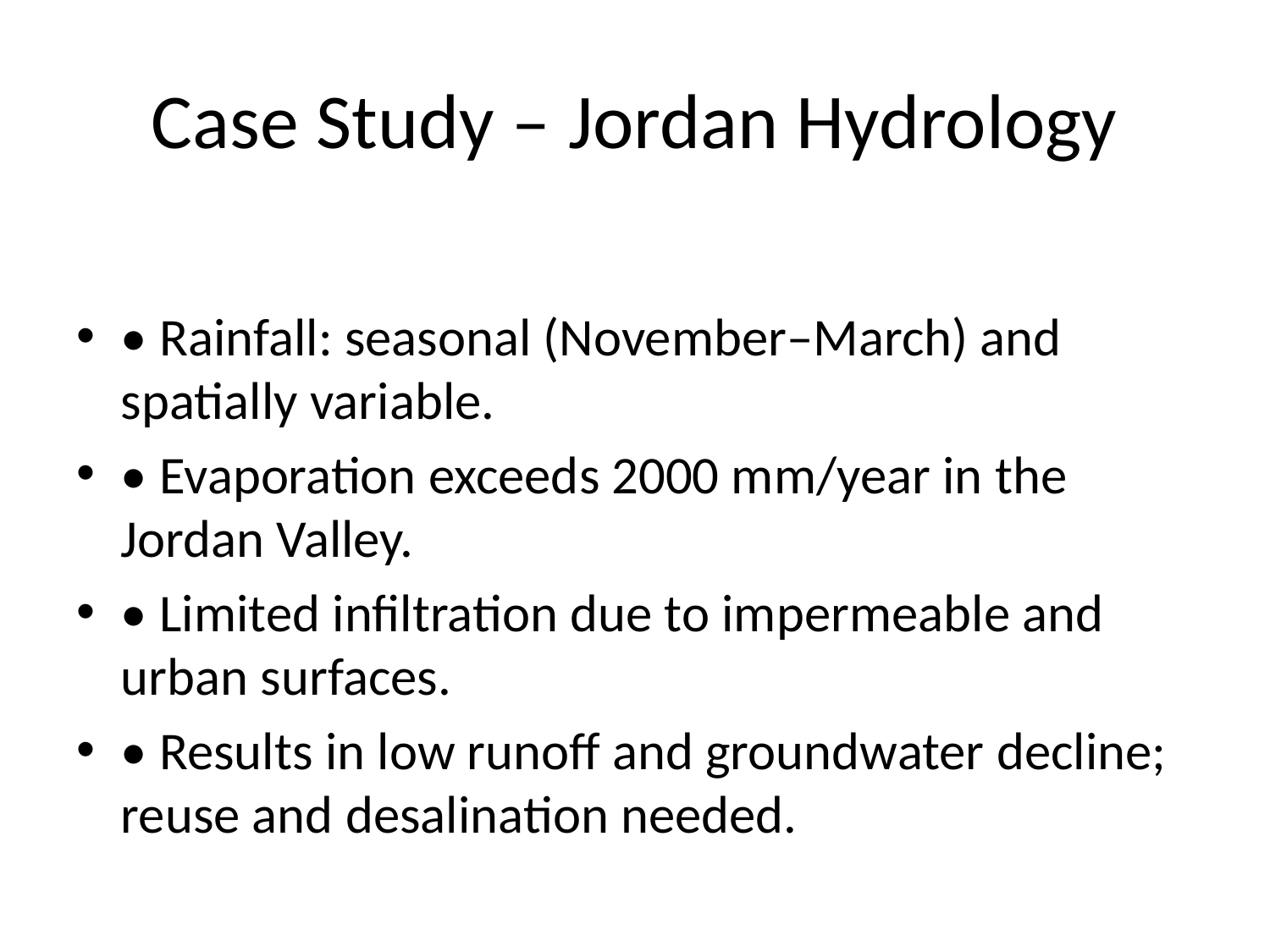

# Case Study – Jordan Hydrology

• Rainfall: seasonal (November–March) and spatially variable.
• Evaporation exceeds 2000 mm/year in the Jordan Valley.
• Limited infiltration due to impermeable and urban surfaces.
• Results in low runoff and groundwater decline; reuse and desalination needed.